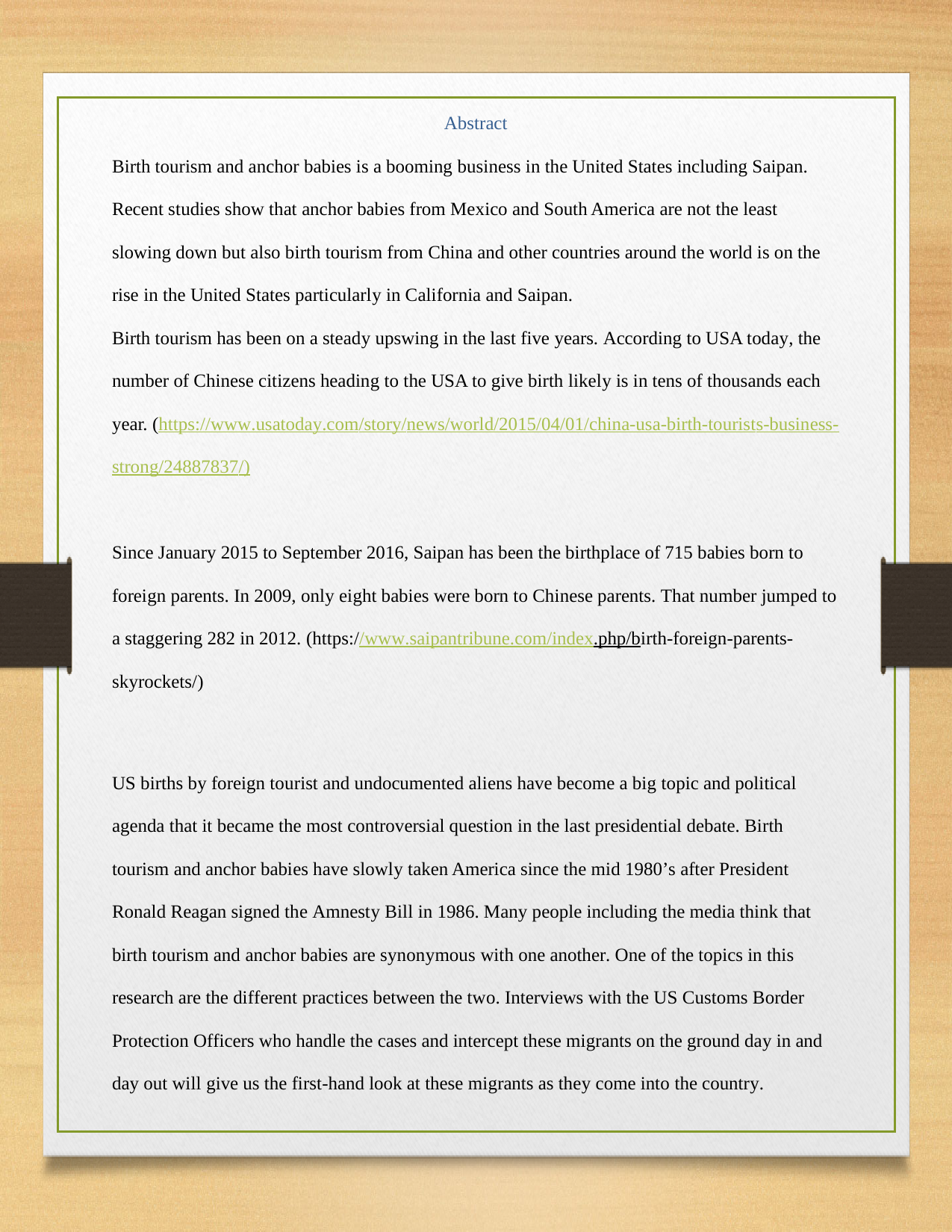

Abstract
Birth tourism and anchor babies is a booming business in the United States including Saipan.
Recent studies show that anchor babies from Mexico and South America are not the least
slowing down but also birth tourism from China and other countries around the world is on the
rise in the United States particularly in California and Saipan.
Birth tourism has been on a steady upswing in the last five years. According to USA today, the
number of Chinese citizens heading to the USA to give birth likely is in tens of thousands each
year. (https://www.usatoday.com/story/news/world/2015/04/01/china-usa-birth-tourists-business-
strong/24887837/)
Since January 2015 to September 2016, Saipan has been the birthplace of 715 babies born to
foreign parents. In 2009, only eight babies were born to Chinese parents. That number jumped to
a staggering 282 in 2012. (https://www.saipantribune.com/index.php/birth-foreign-parents-
skyrockets/)
US births by foreign tourist and undocumented aliens have become a big topic and political
agenda that it became the most controversial question in the last presidential debate. Birth
tourism and anchor babies have slowly taken America since the mid 1980’s after President
Ronald Reagan signed the Amnesty Bill in 1986. Many people including the media think that
birth tourism and anchor babies are synonymous with one another. One of the topics in this
research are the different practices between the two. Interviews with the US Customs Border
Protection Officers who handle the cases and intercept these migrants on the ground day in and
day out will give us the first-hand look at these migrants as they come into the country.